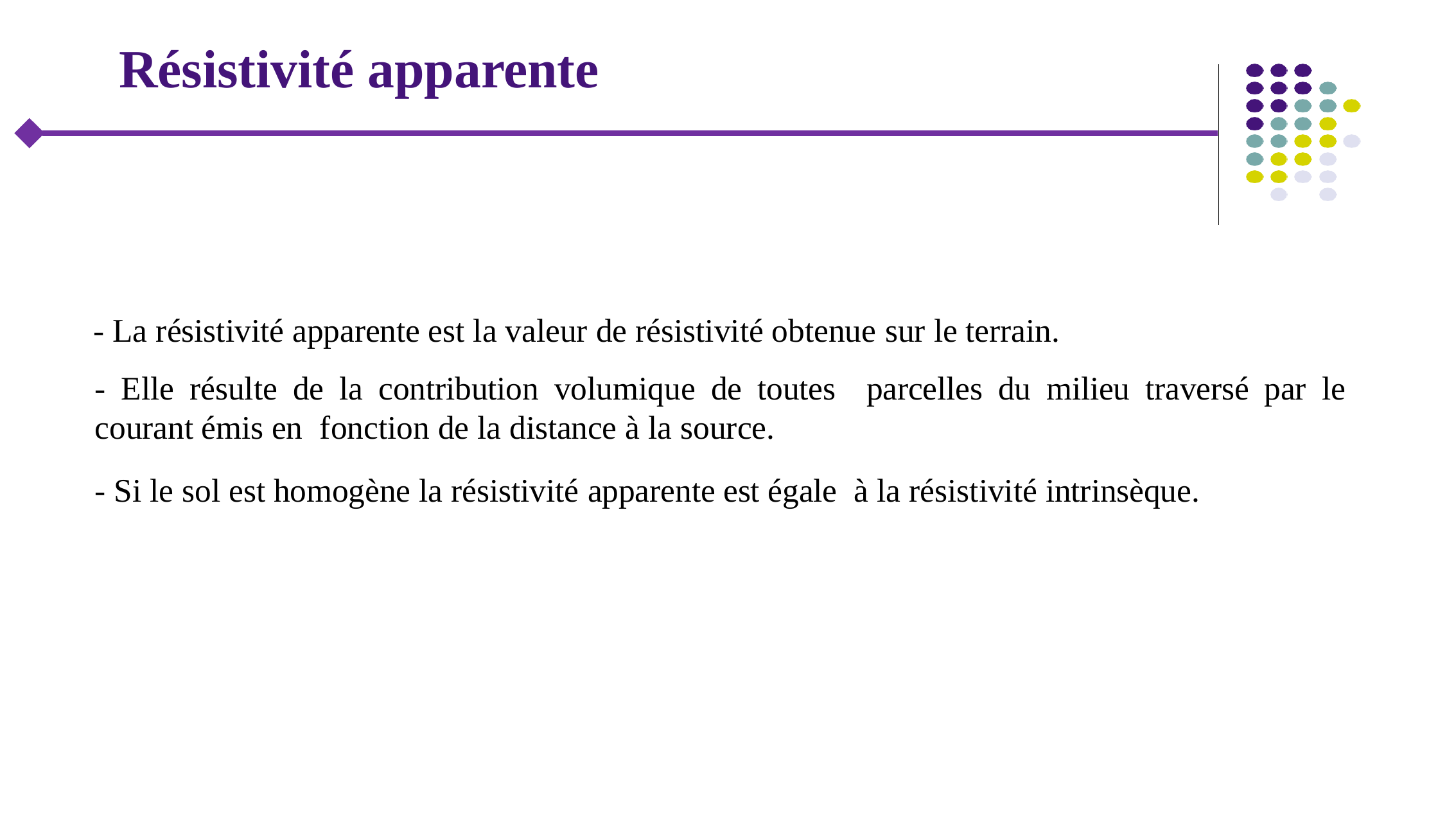

# Résistivité apparente
- La résistivité apparente est la valeur de résistivité obtenue sur le terrain.
- Elle résulte de la contribution volumique de toutes  parcelles du milieu traversé par le courant émis en  fonction de la distance à la source.
- Si le sol est homogène la résistivité apparente est égale  à la résistivité intrinsèque.